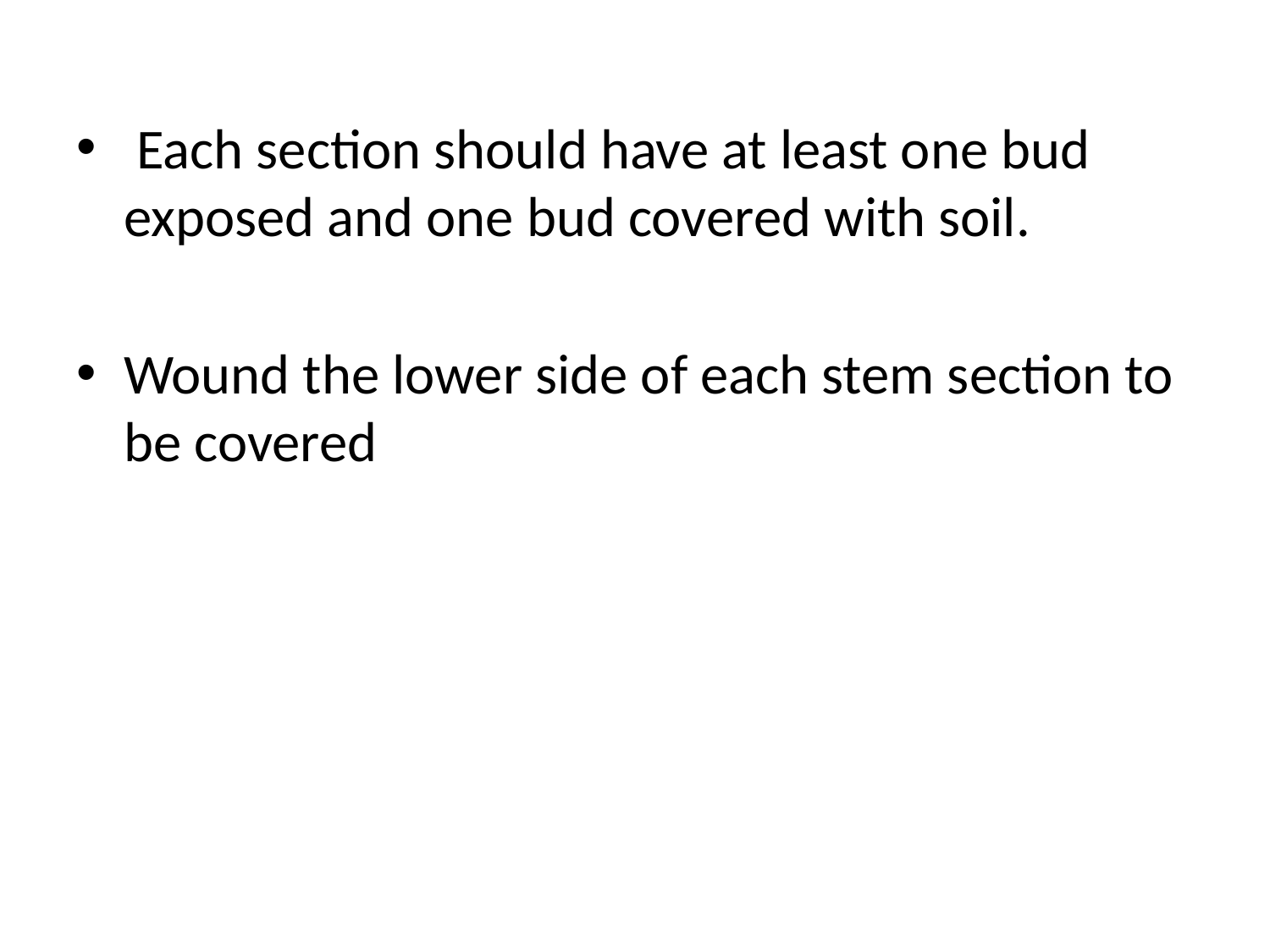

Each section should have at least one bud exposed and one bud covered with soil.

Wound the lower side of each stem section to be covered